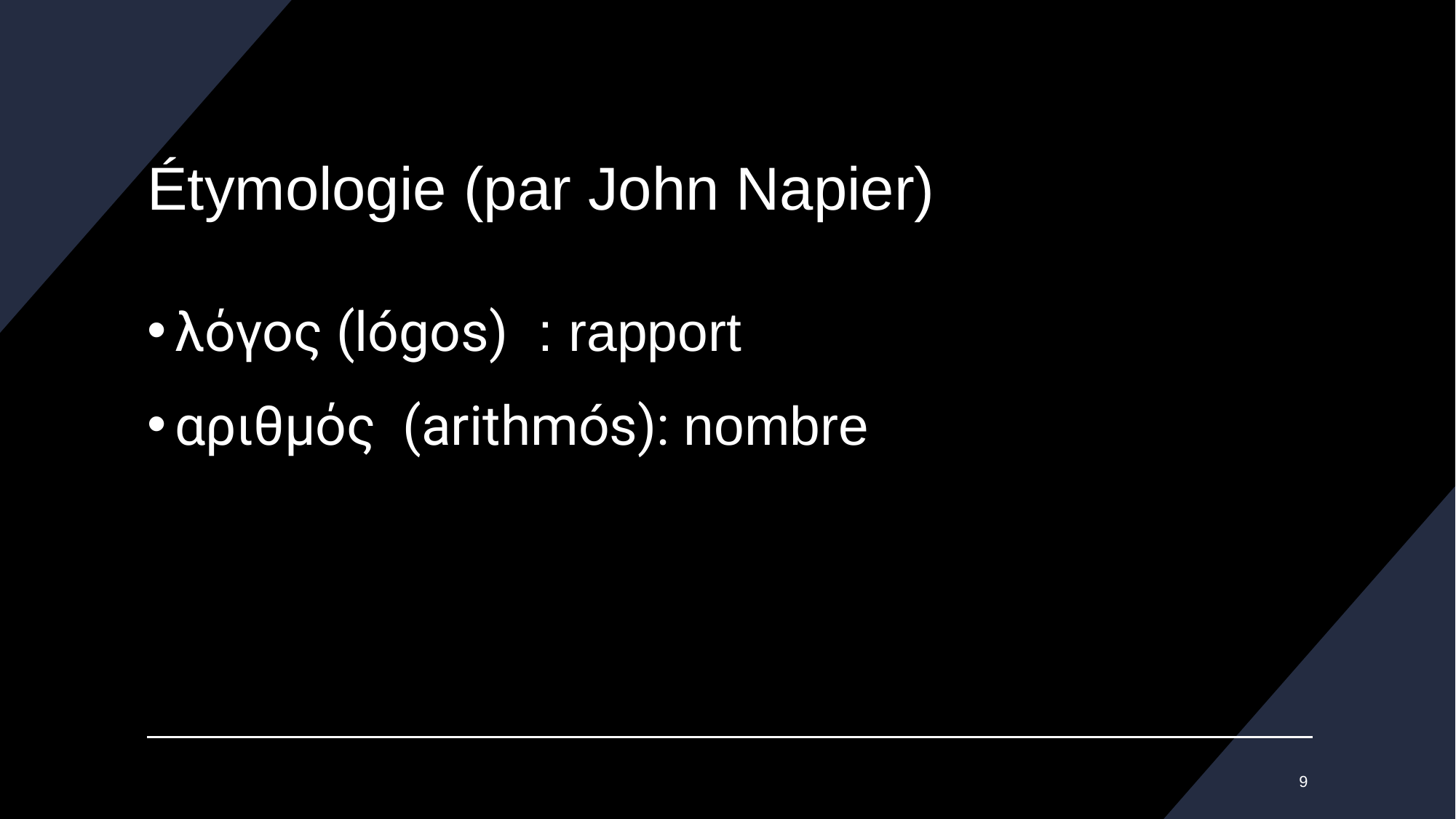

# Étymologie (par John Napier)
λόγος (lógos)  : rapport
αριθμός  (arithmós): nombre
9